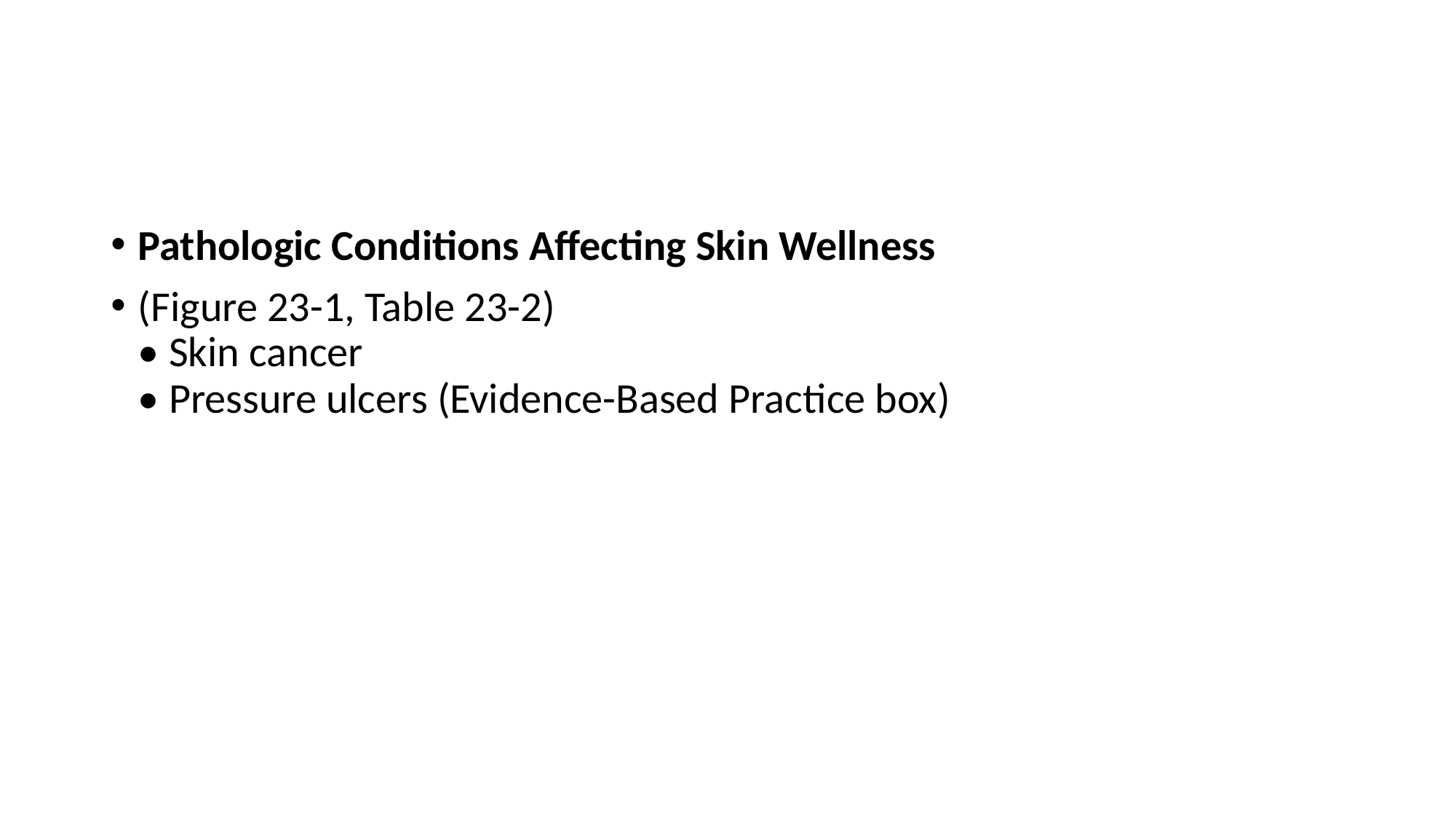

#
Pathologic Conditions Affecting Skin Wellness
(Figure 23-1, Table 23-2)
• Skin cancer
• Pressure ulcers (Evidence-Based Practice box)